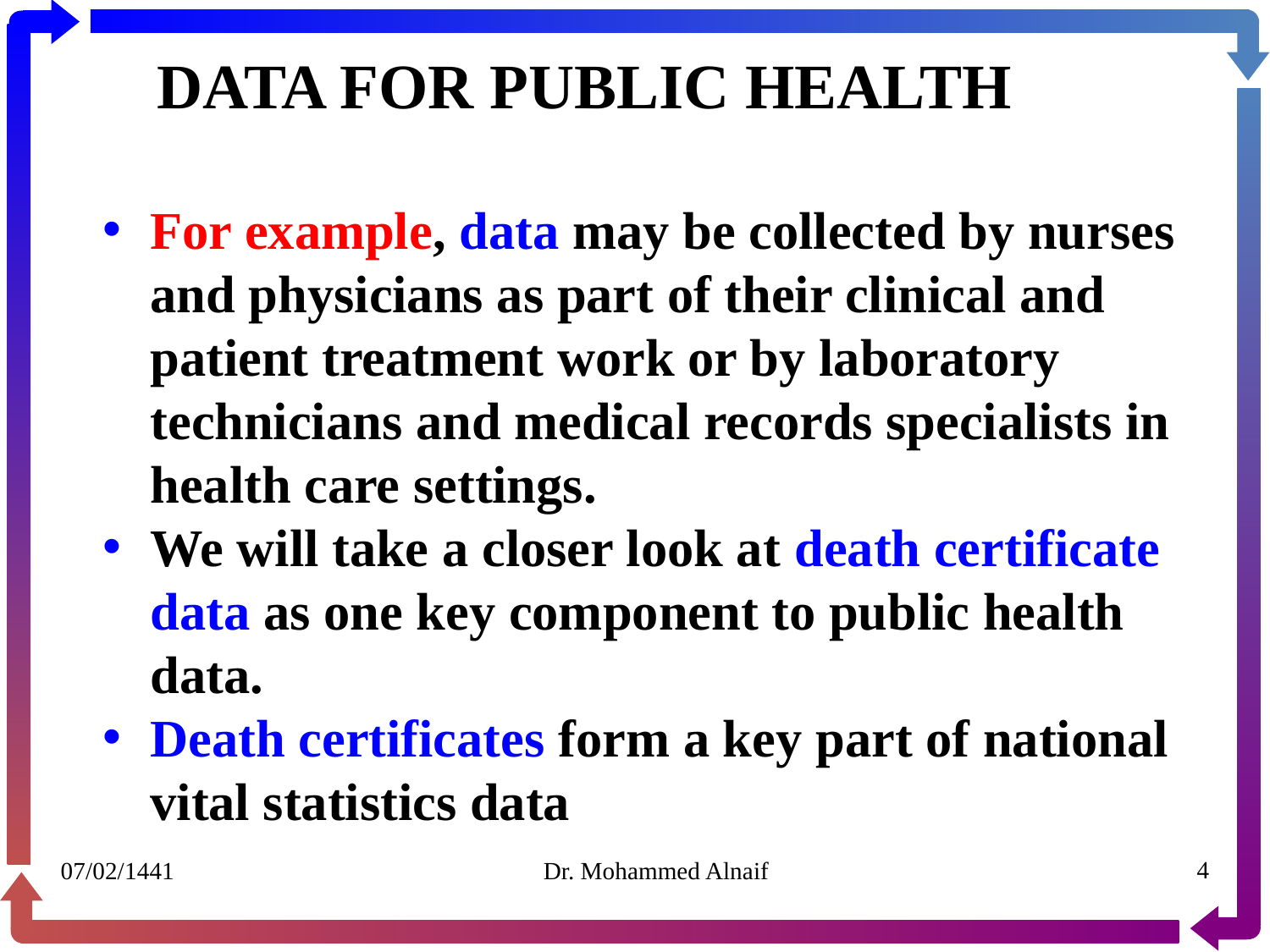

# DATA FOR PUBLIC HEALTH
For example, data may be collected by nurses and physicians as part of their clinical and patient treatment work or by laboratory technicians and medical records specialists in health care settings.
We will take a closer look at death certificate data as one key component to public health data.
Death certificates form a key part of national vital statistics data

07/02/1441
Dr. Mohammed Alnaif
4